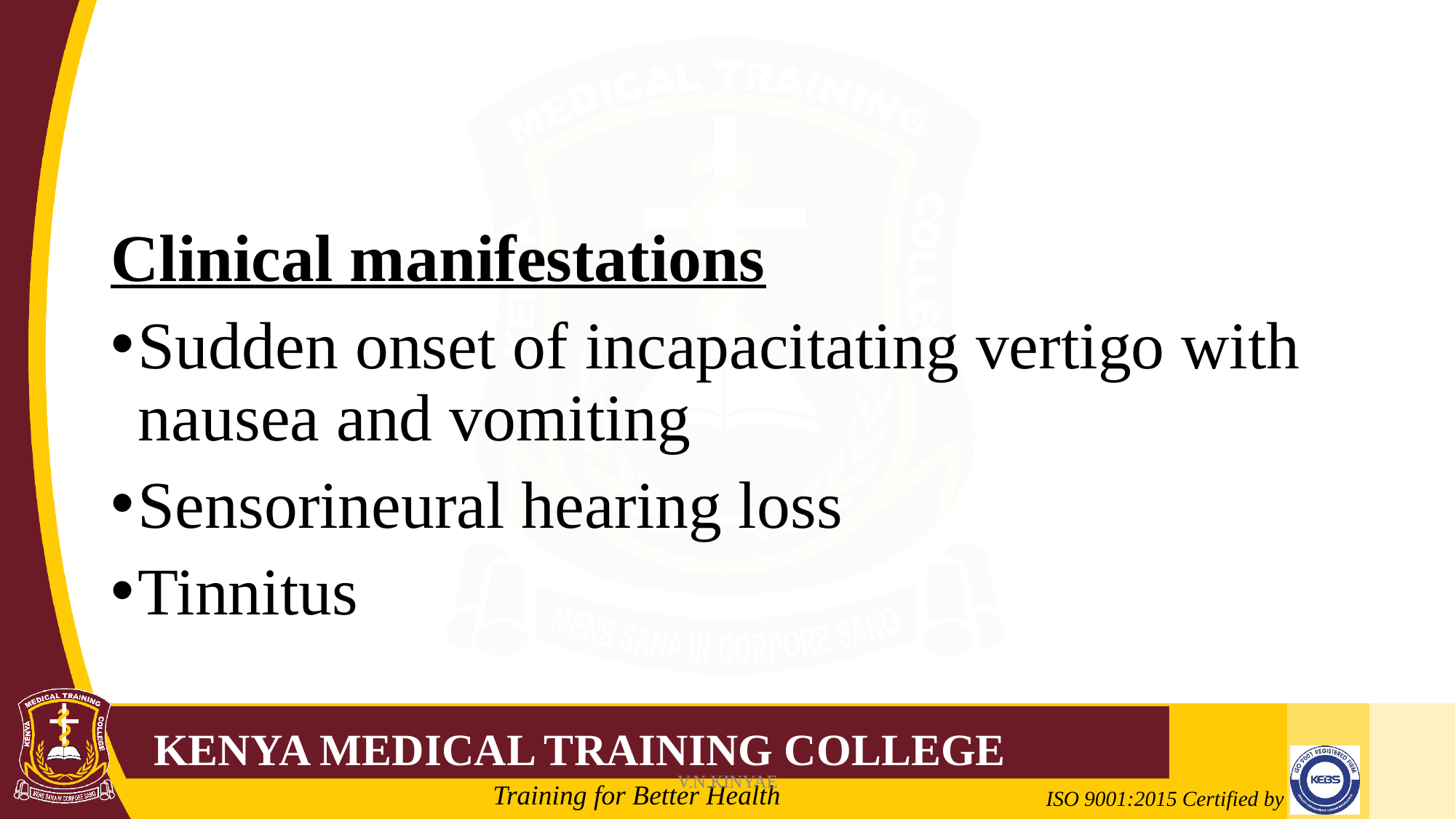

#
Clinical manifestations
Sudden onset of incapacitating vertigo with nausea and vomiting
Sensorineural hearing loss
Tinnitus

V.N.KINYAE